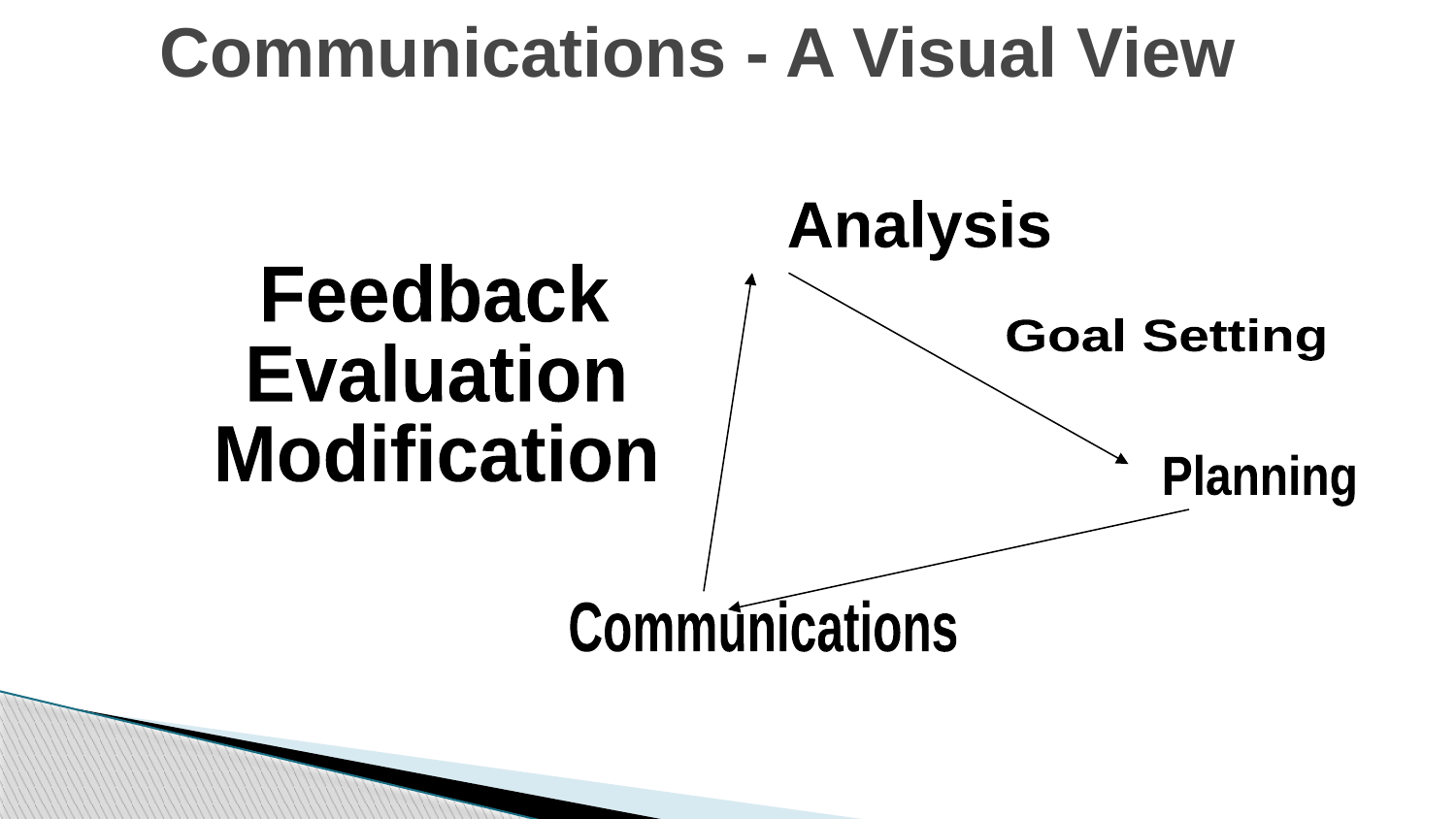

# Communications - A Visual View
Analysis
Feedback
Evaluation
Modification

Goal Setting
Planning

Communications